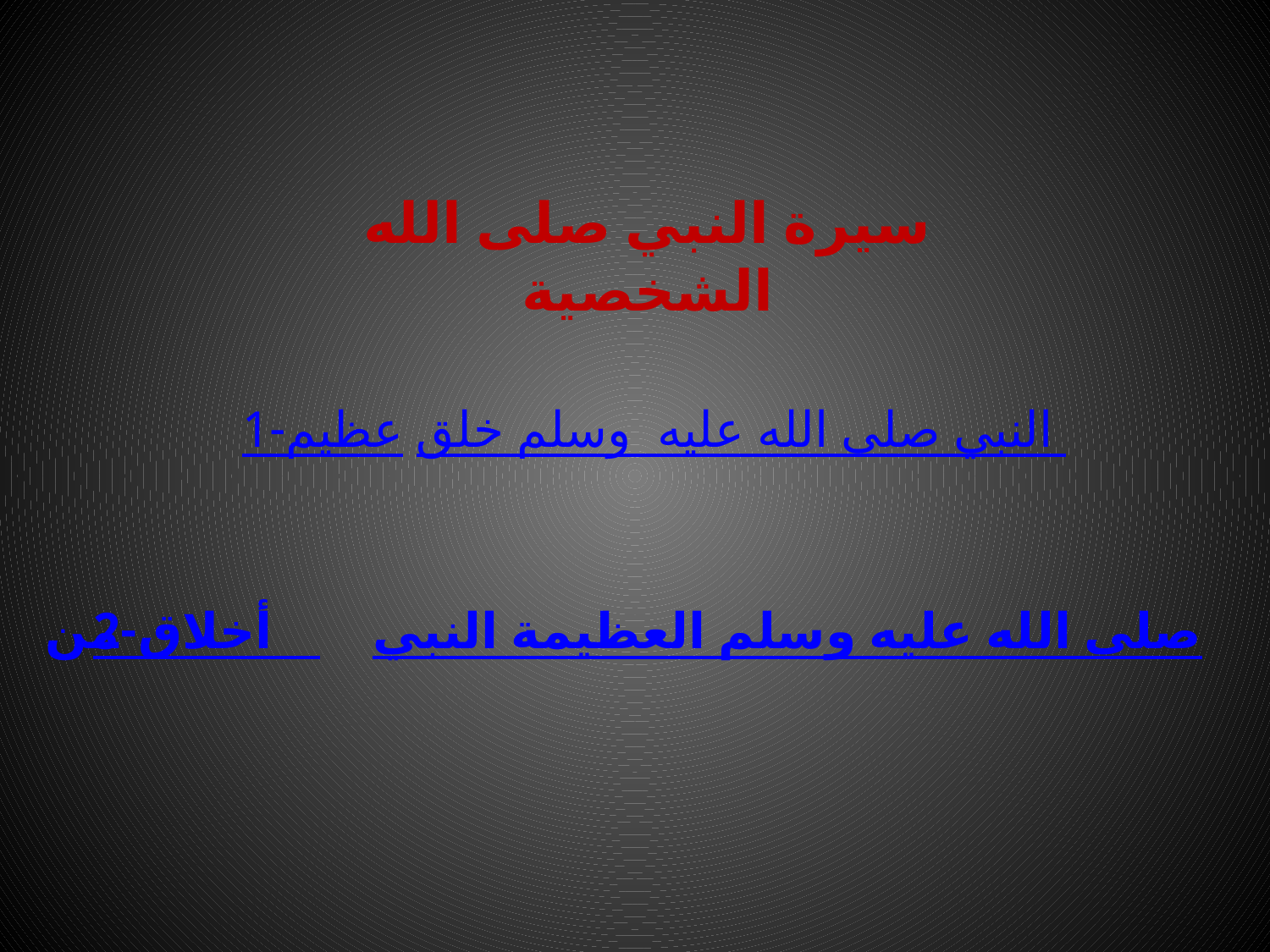

سيرة النبي صلى الله الشخصية
1-عظيم خلق النبي صلى الله عليه وسلم
2-من أخلاق النبي صلى الله عليه وسلم العظيمة